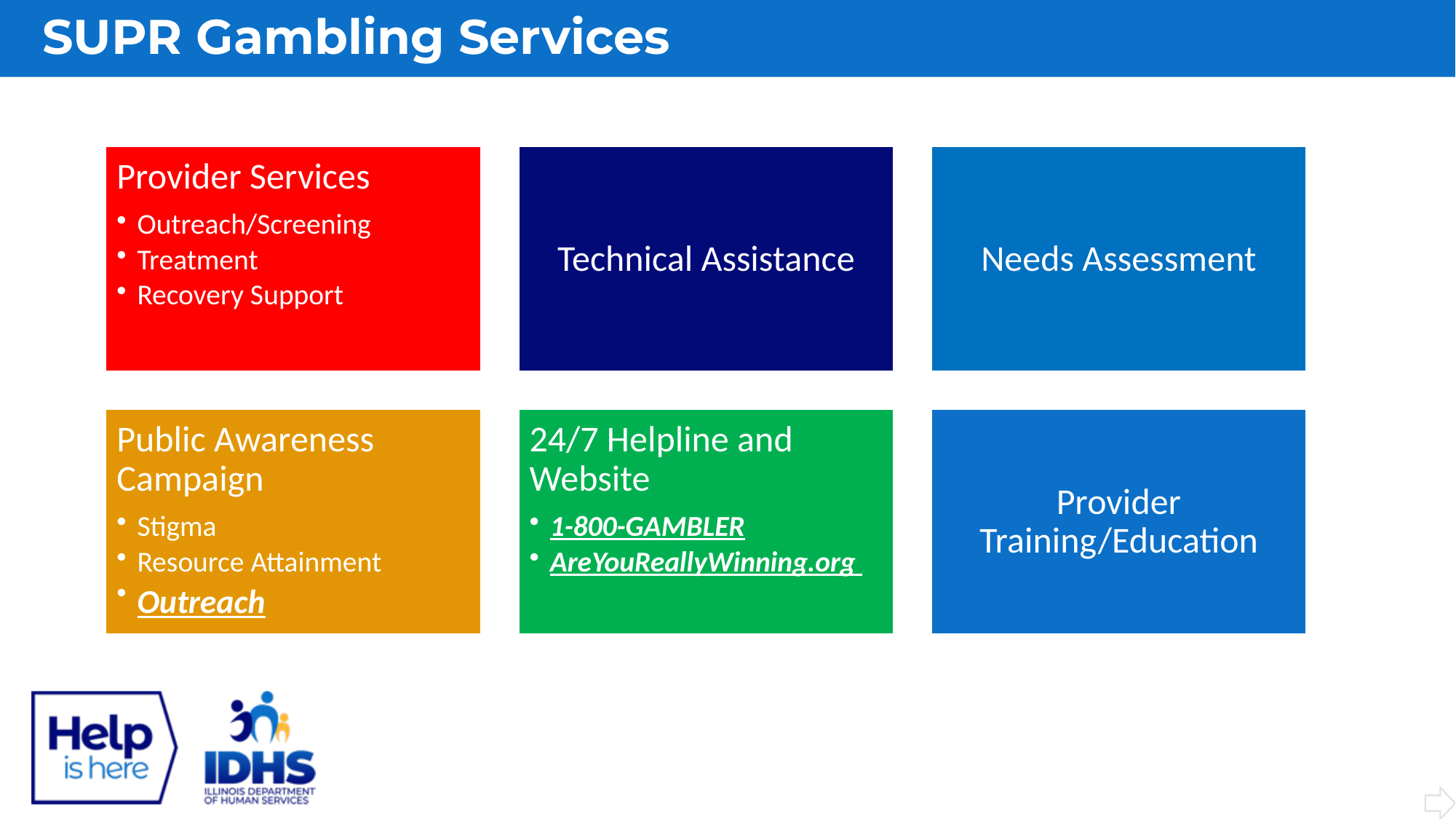

# SUPR Gambling Services
Provider Services
Outreach/Screening
Treatment
Recovery Support
Technical Assistance
Needs Assessment
Public Awareness Campaign
Stigma
Resource Attainment

24/7 Helpline and Website
1-800-GAMBLER
AreYouReallyWinning.org
Provider Training/Education
Outreach